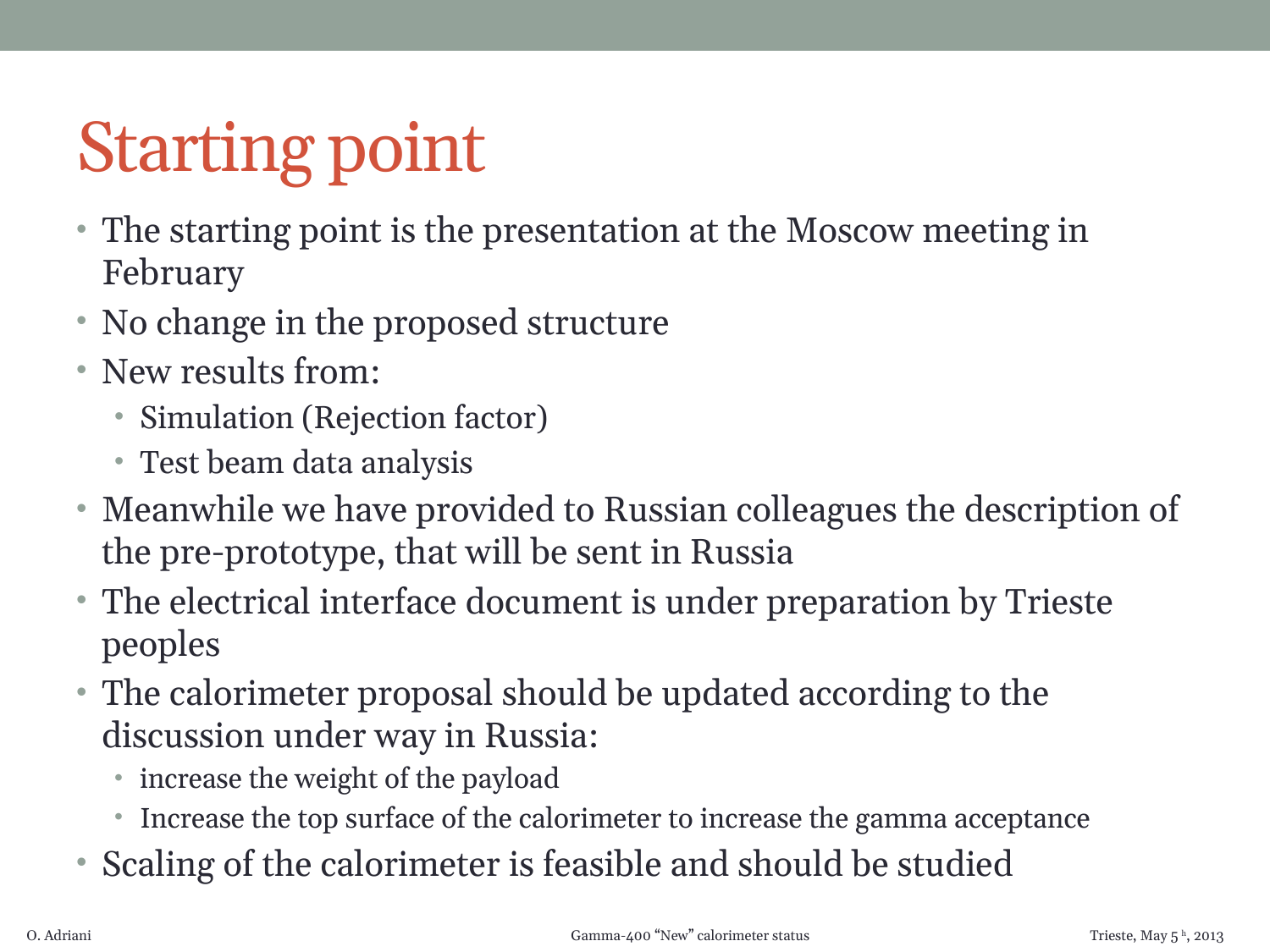

# Starting point
The starting point is the presentation at the Moscow meeting in February
No change in the proposed structure
New results from:
Simulation (Rejection factor)
Test beam data analysis
Meanwhile we have provided to Russian colleagues the description of the pre-prototype, that will be sent in Russia
The electrical interface document is under preparation by Trieste peoples
The calorimeter proposal should be updated according to the discussion under way in Russia:
increase the weight of the payload
Increase the top surface of the calorimeter to increase the gamma acceptance
Scaling of the calorimeter is feasible and should be studied